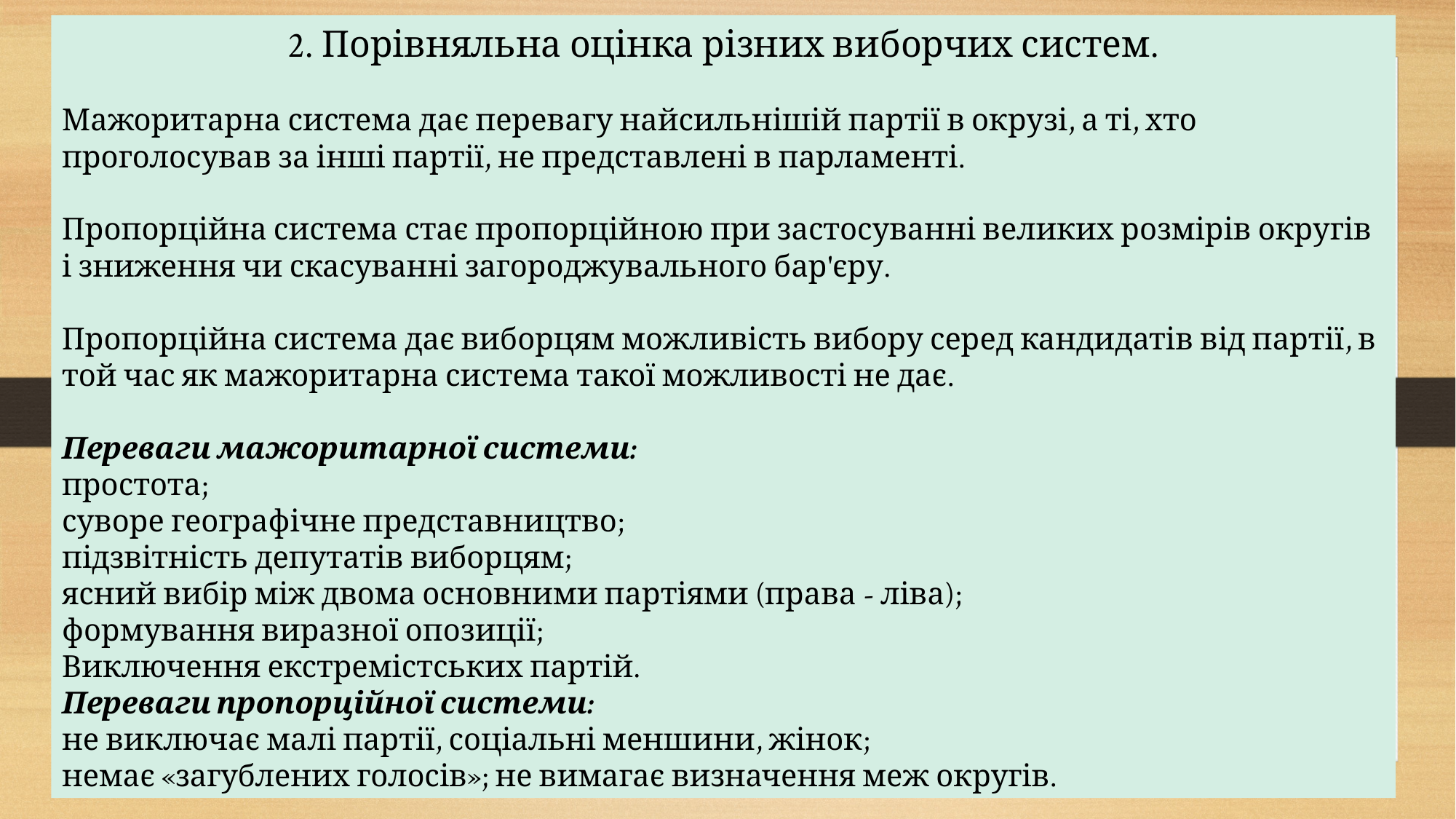

2. Порівняльна оцінка різних виборчих систем.

Мажоритарна система дає перевагу найсильнішій партії в окрузі, а ті, хто проголосував за інші партії, не представлені в парламенті.

Пропорційна система стає пропорційною при застосуванні великих розмірів округів і зниження чи скасуванні загороджувального бар'єру.

Пропорційна система дає виборцям можливість вибору серед кандидатів від партії, в той час як мажоритарна система такої можливості не дає.

Переваги мажоритарної системи:
простота;
суворе географічне представництво;
підзвітність депутатів виборцям;
ясний вибір між двома основними партіями (права - ліва);
формування виразної опозиції;
Виключення екстремістських партій.
Переваги пропорційної системи:
не виключає малі партії, соціальні меншини, жінок;
немає «загублених голосів»; не вимагає визначення меж округів.